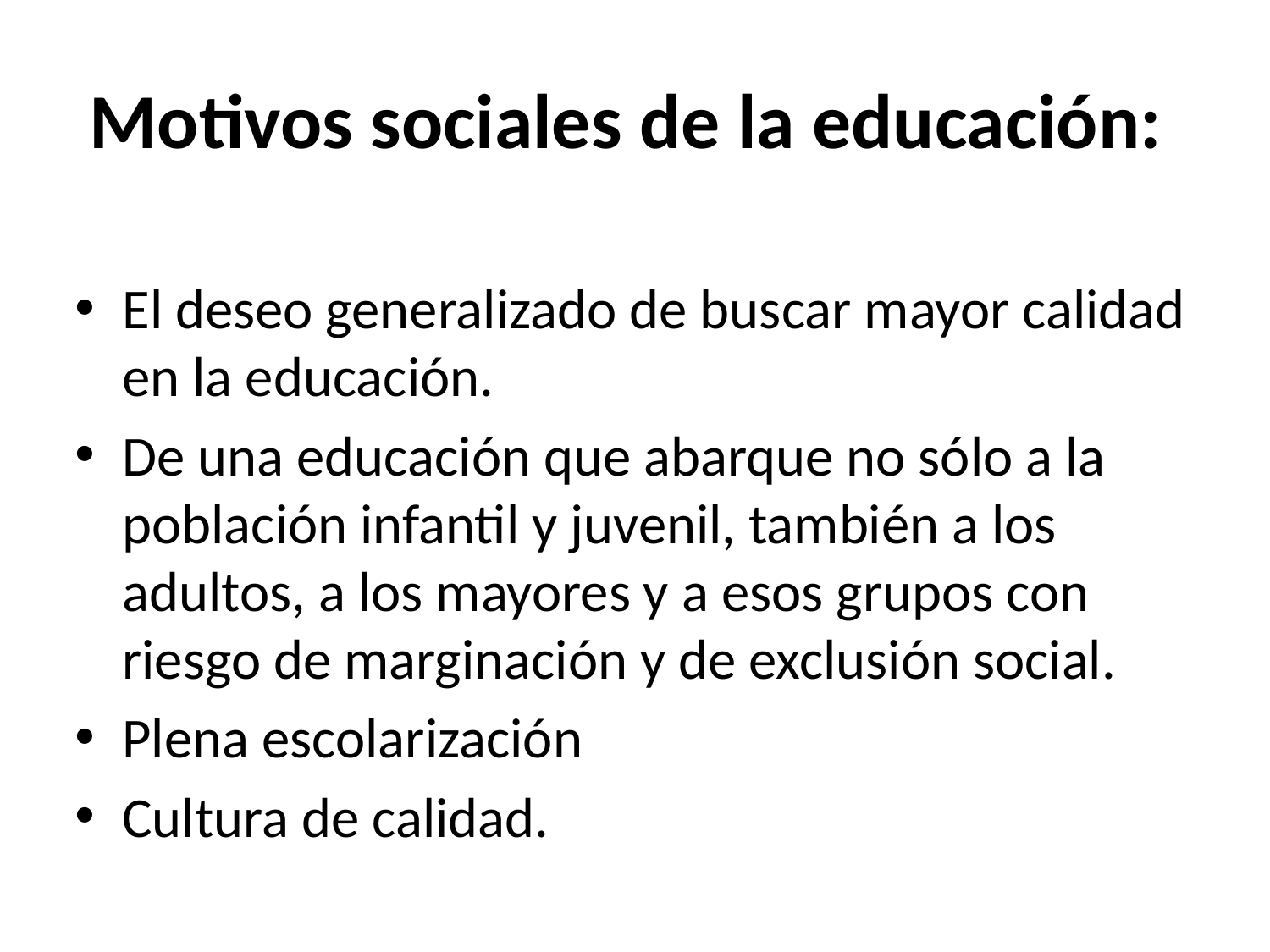

# Motivos sociales de la educación:
El deseo generalizado de buscar mayor calidad en la educación.
De una educación que abarque no sólo a la población infantil y juvenil, también a los adultos, a los mayores y a esos grupos con riesgo de marginación y de exclusión social.
Plena escolarización
Cultura de calidad.